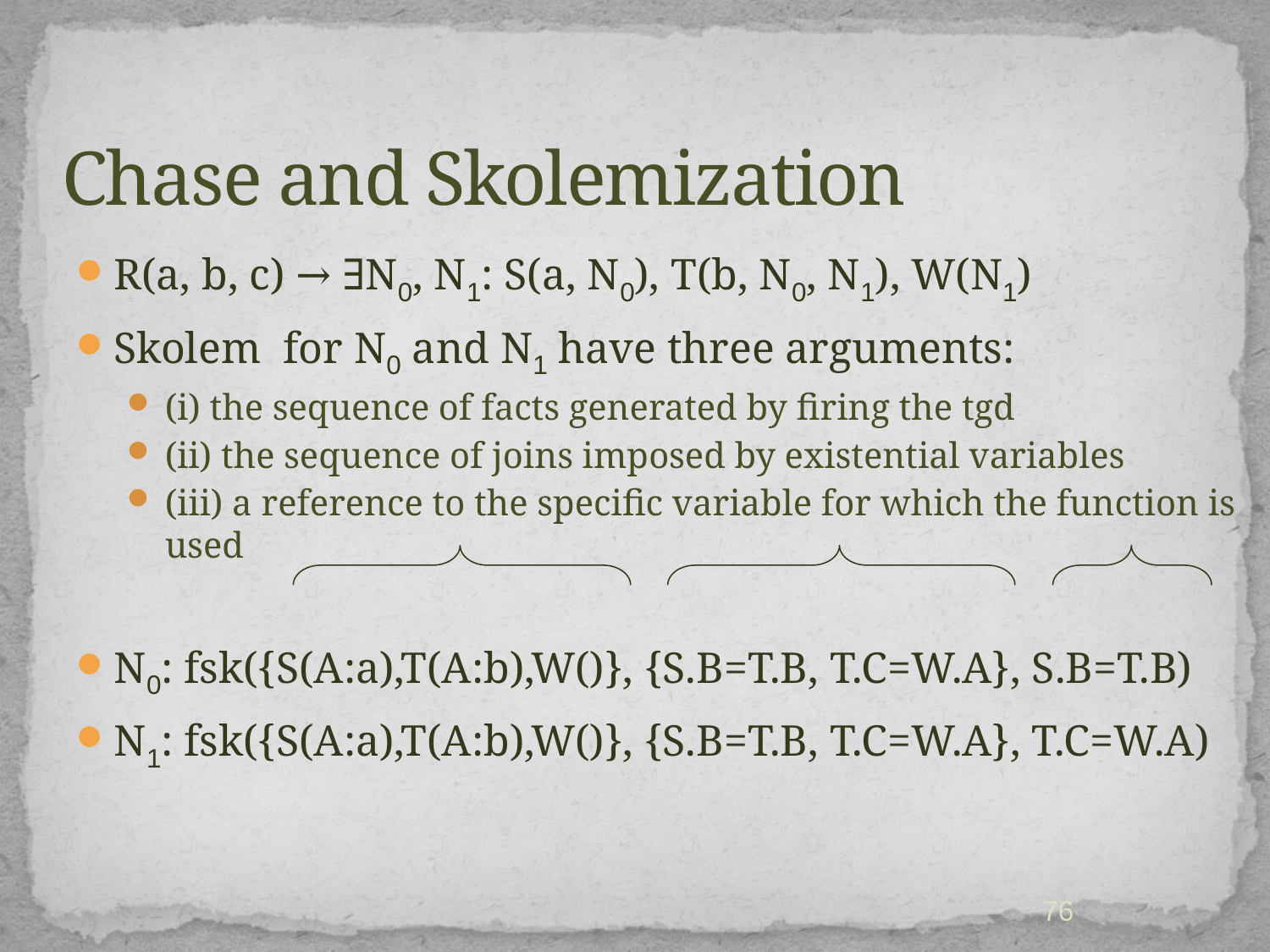

# Chase and Skolemization
R(a, b, c) → ∃N0, N1: S(a, N0), T(b, N0, N1), W(N1)
Skolem  for N0 and N1 have three arguments:
(i) the sequence of facts generated by ﬁring the tgd
(ii) the sequence of joins imposed by existential variables
(iii) a reference to the speciﬁc variable for which the function is used

N0: fsk({S(A:a),T(A:b),W()}, {S.B=T.B, T.C=W.A}, S.B=T.B)
N1: fsk({S(A:a),T(A:b),W()}, {S.B=T.B, T.C=W.A}, T.C=W.A)

76